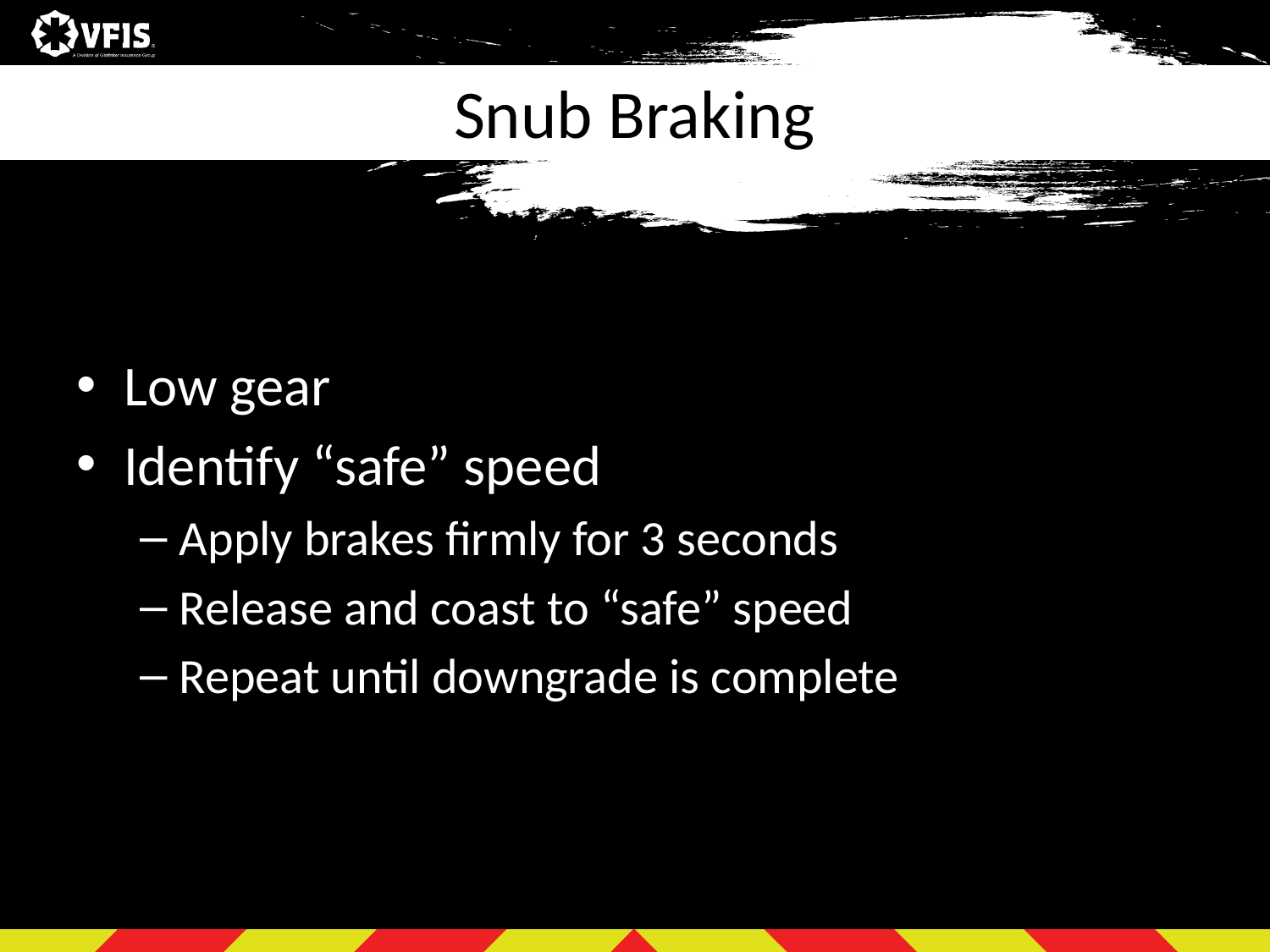

# Snub Braking

Low gear
Identify “safe” speed
Apply brakes firmly for 3 seconds
Release and coast to “safe” speed
Repeat until downgrade is complete